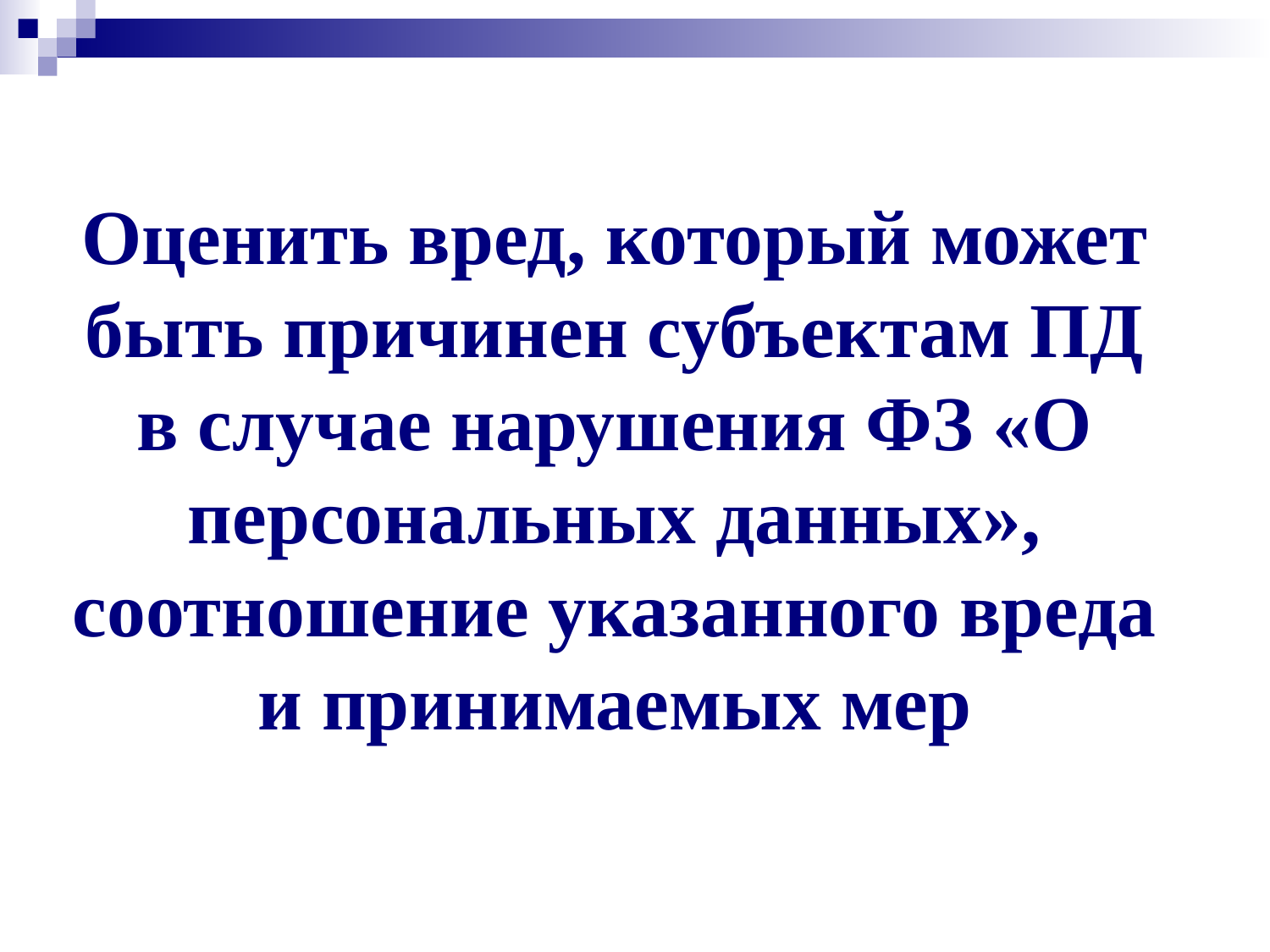

# Оценить вред, который может быть причинен субъектам ПД в случае нарушения ФЗ «О персональных данных», соотношение указанного вреда и принимаемых мер